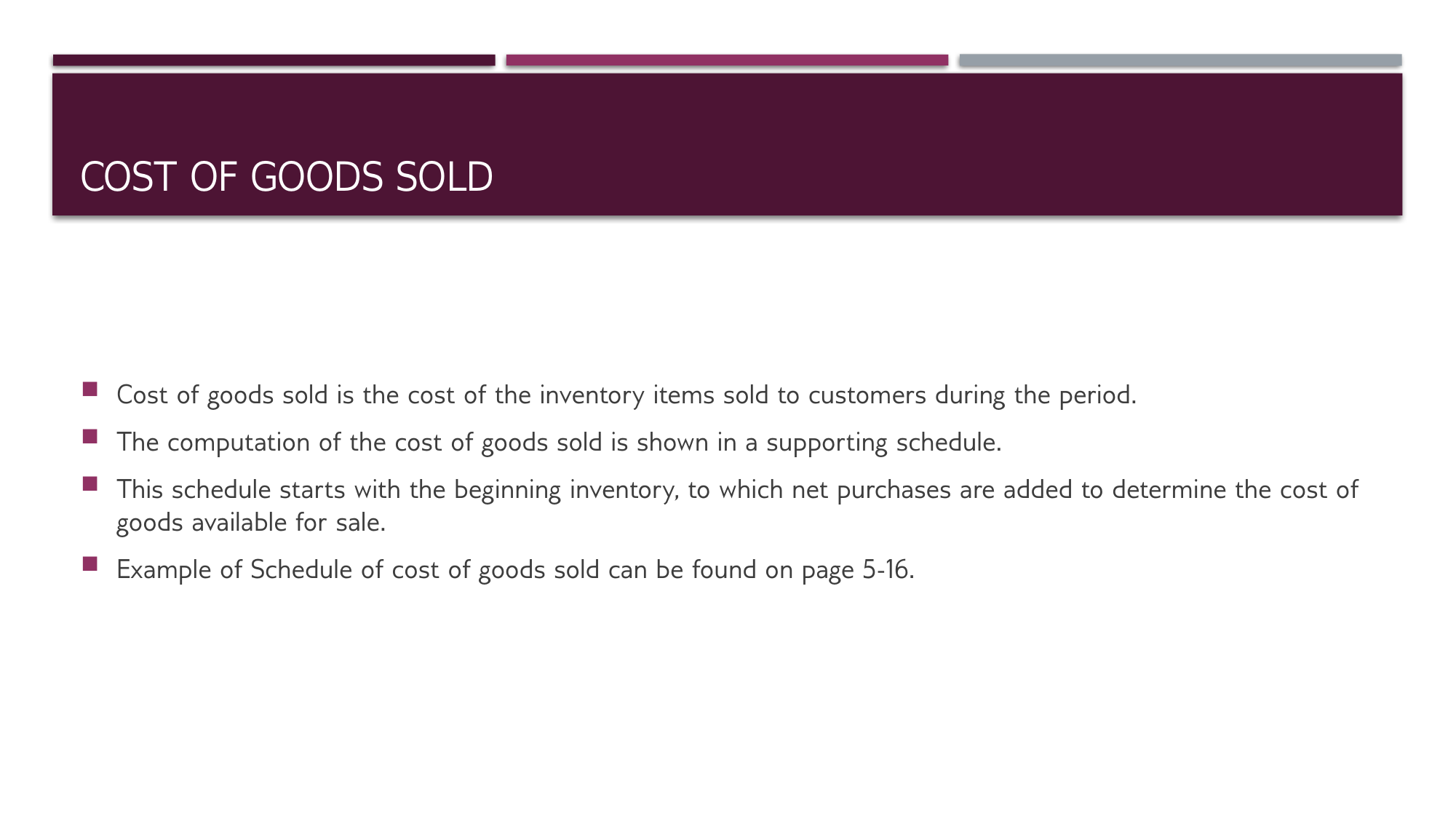

# Cost of goods sold
Cost of goods sold is the cost of the inventory items sold to customers during the period.
The computation of the cost of goods sold is shown in a supporting schedule.
This schedule starts with the beginning inventory, to which net purchases are added to determine the cost of goods available for sale.
Example of Schedule of cost of goods sold can be found on page 5-16.